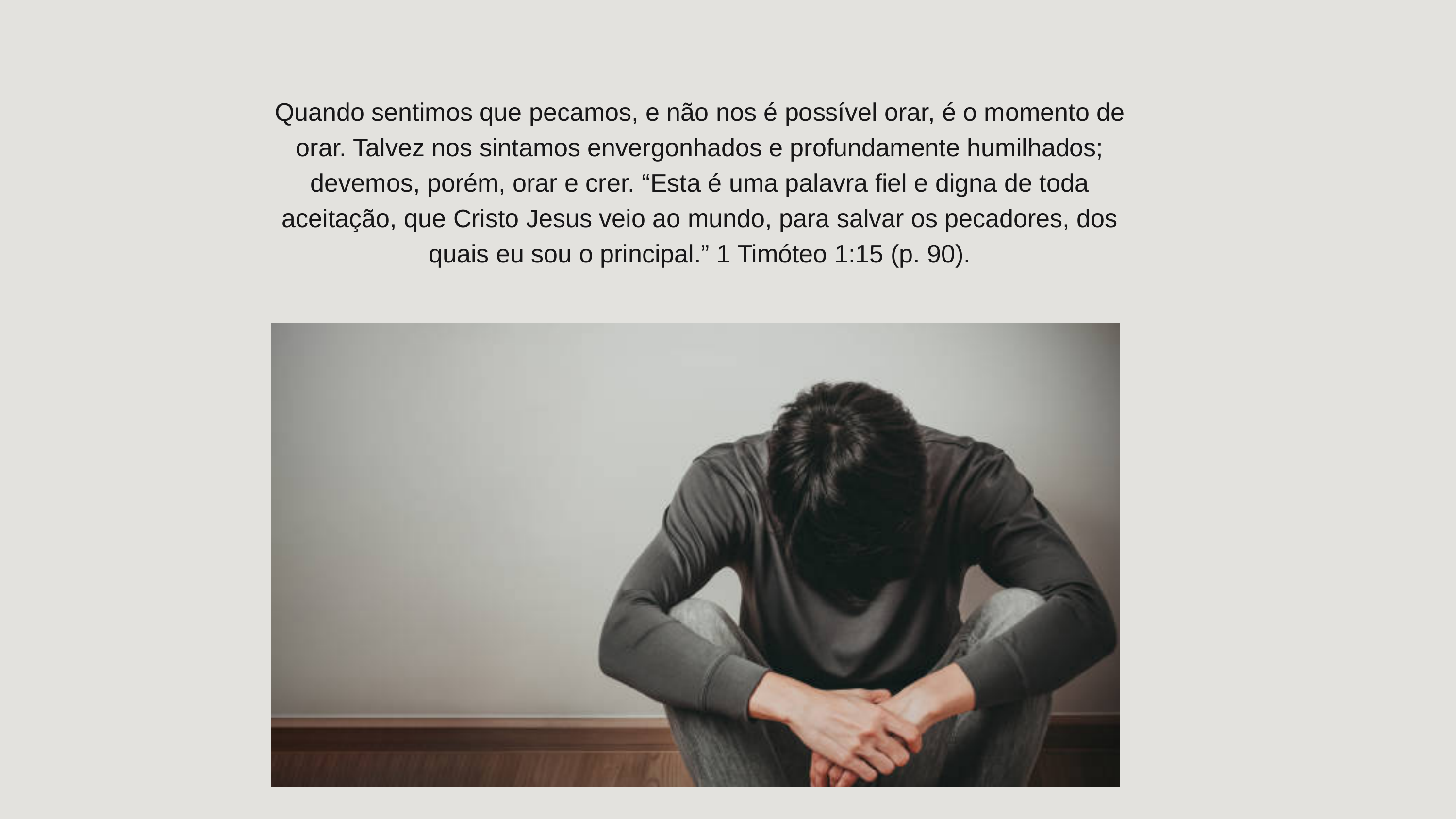

Quando sentimos que pecamos, e não nos é possível orar, é o momento de orar. Talvez nos sintamos envergonhados e profundamente humilhados; devemos, porém, orar e crer. “Esta é uma palavra fiel e digna de toda aceitação, que Cristo Jesus veio ao mundo, para salvar os pecadores, dos quais eu sou o principal.” 1 Timóteo 1:15 (p. 90).